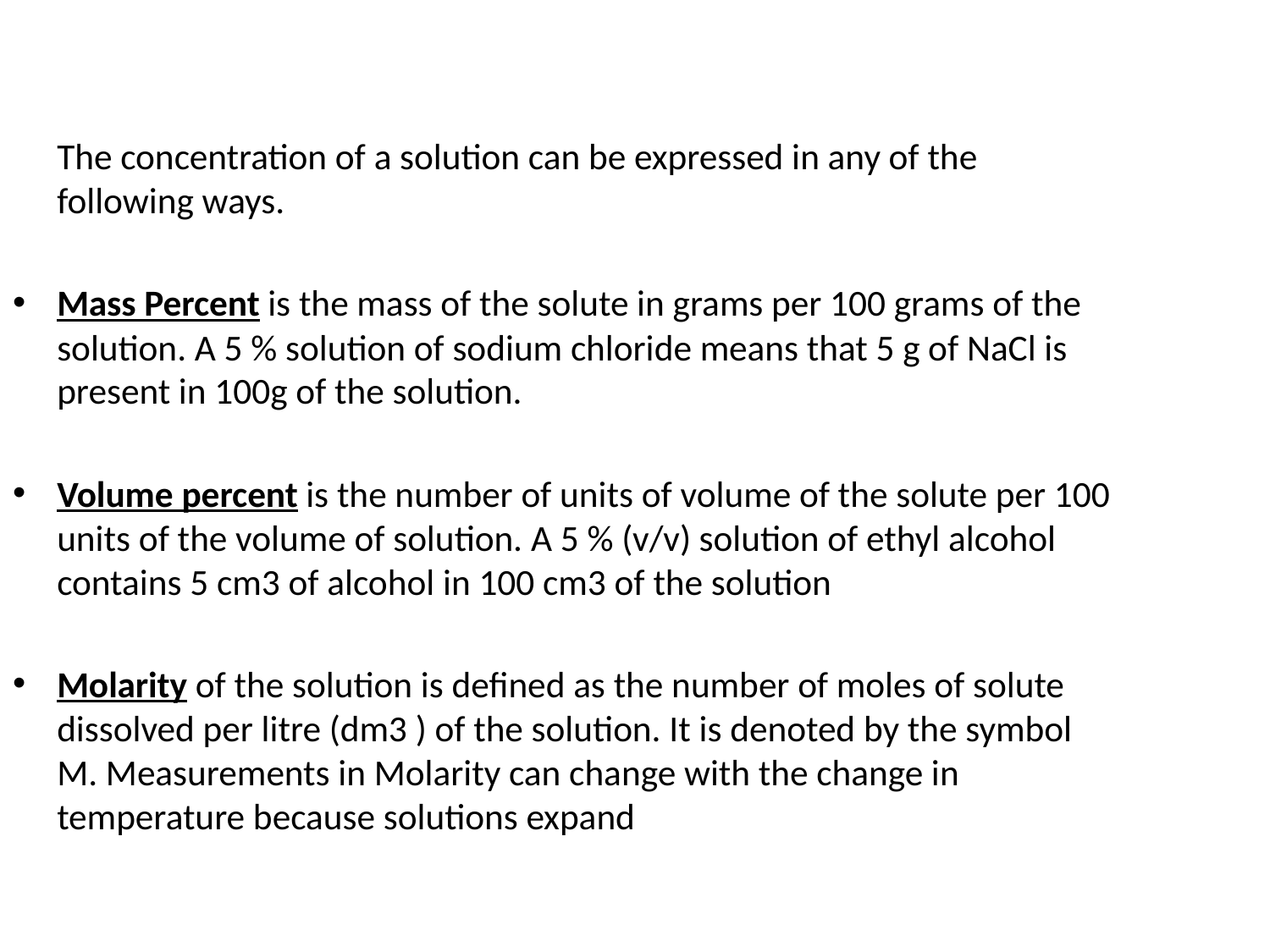

The concentration of a solution can be expressed in any of the following ways.

Mass Percent is the mass of the solute in grams per 100 grams of the solution. A 5 % solution of sodium chloride means that 5 g of NaCl is present in 100g of the solution.

Volume percent is the number of units of volume of the solute per 100 units of the volume of solution. A 5 % (v/v) solution of ethyl alcohol contains 5 cm3 of alcohol in 100 cm3 of the solution

Molarity of the solution is defined as the number of moles of solute dissolved per litre (dm3 ) of the solution. It is denoted by the symbol M. Measurements in Molarity can change with the change in temperature because solutions expand